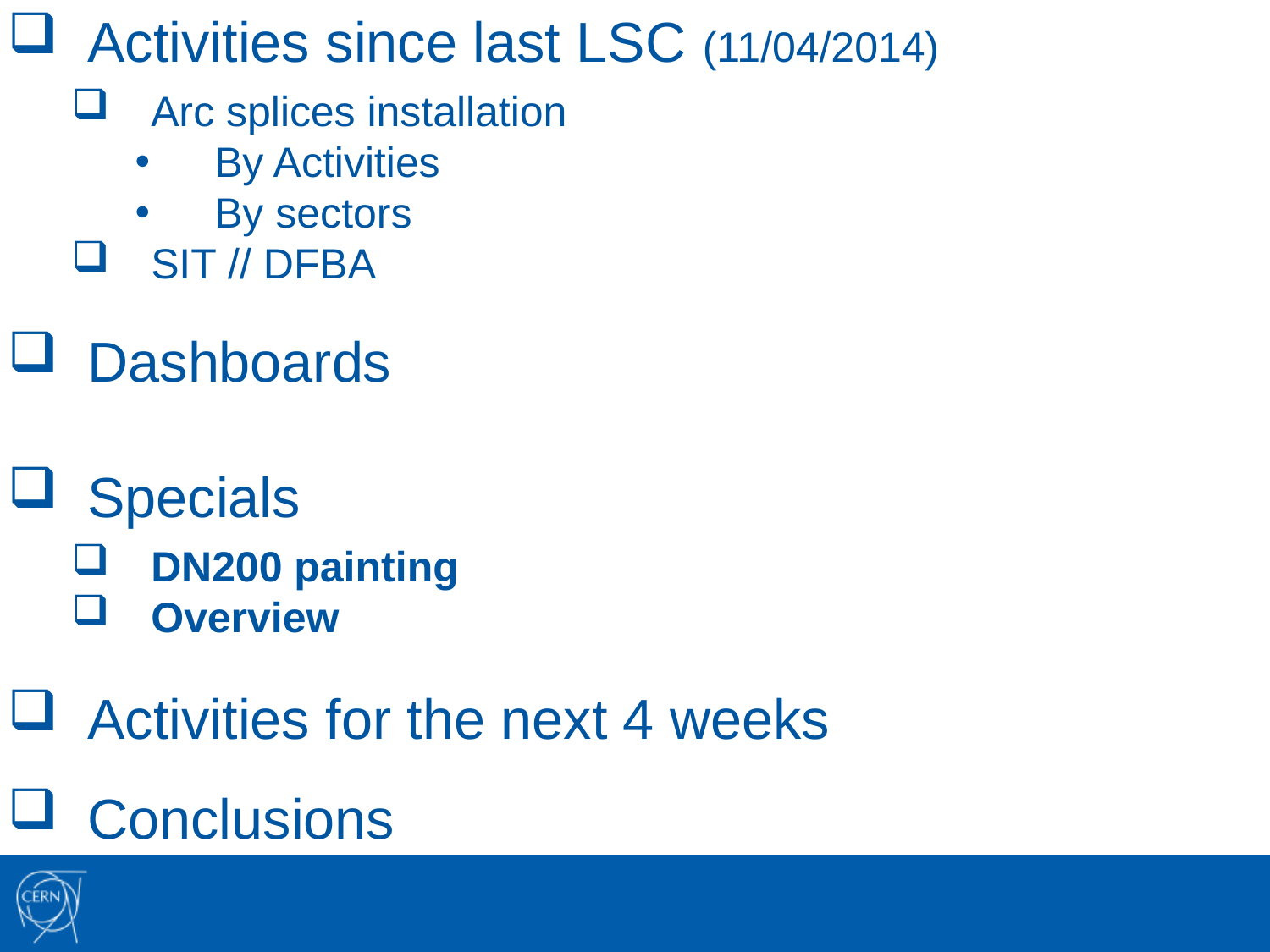

Activities since last LSC (11/04/2014)
Arc splices installation
By Activities
By sectors
SIT // DFBA

Dashboards

Specials
DN200 painting
Overview

Activities for the next 4 weeks
Conclusions